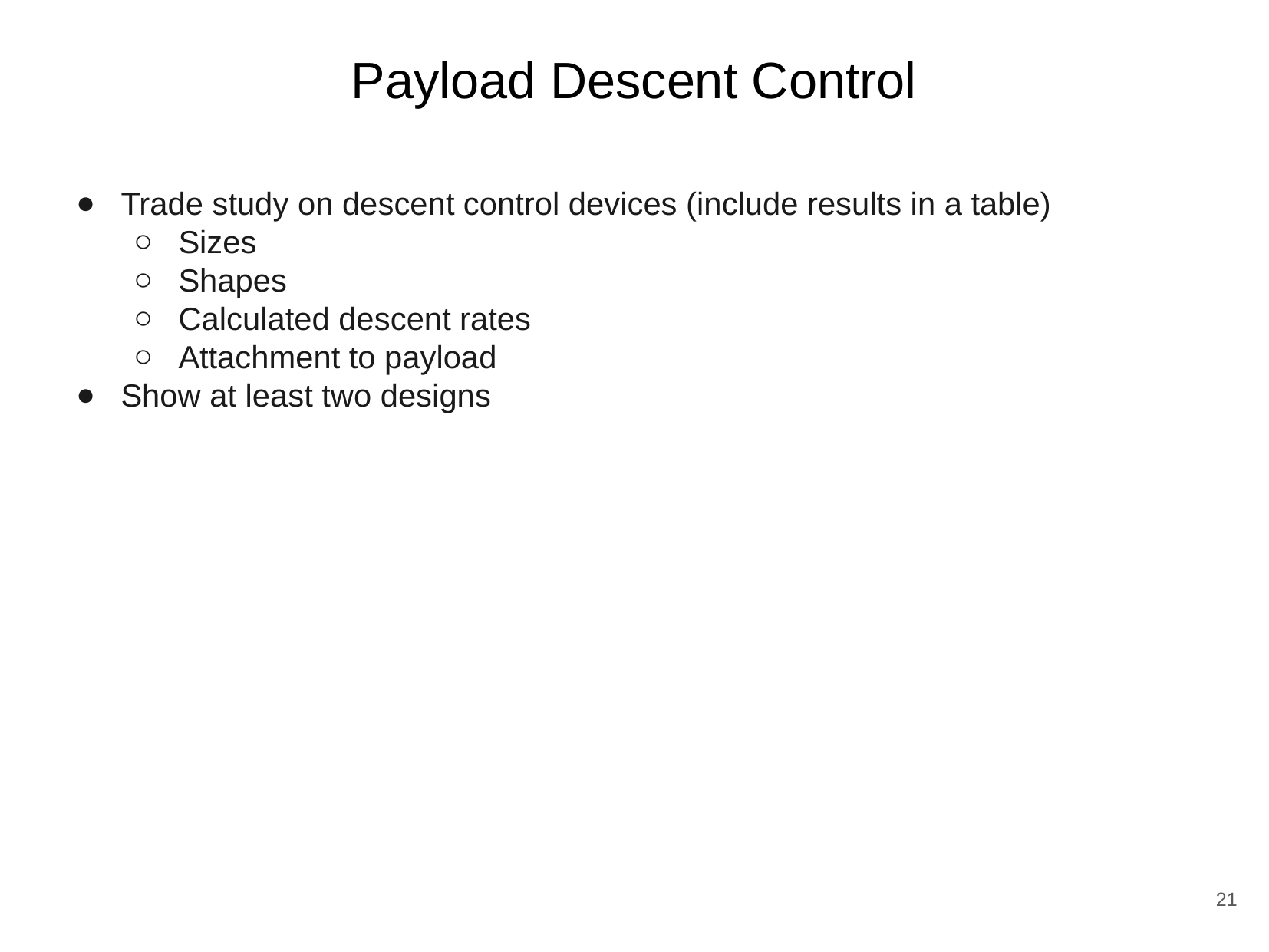

# Payload Descent Control
Trade study on descent control devices (include results in a table)
Sizes
Shapes
Calculated descent rates
Attachment to payload
Show at least two designs

21